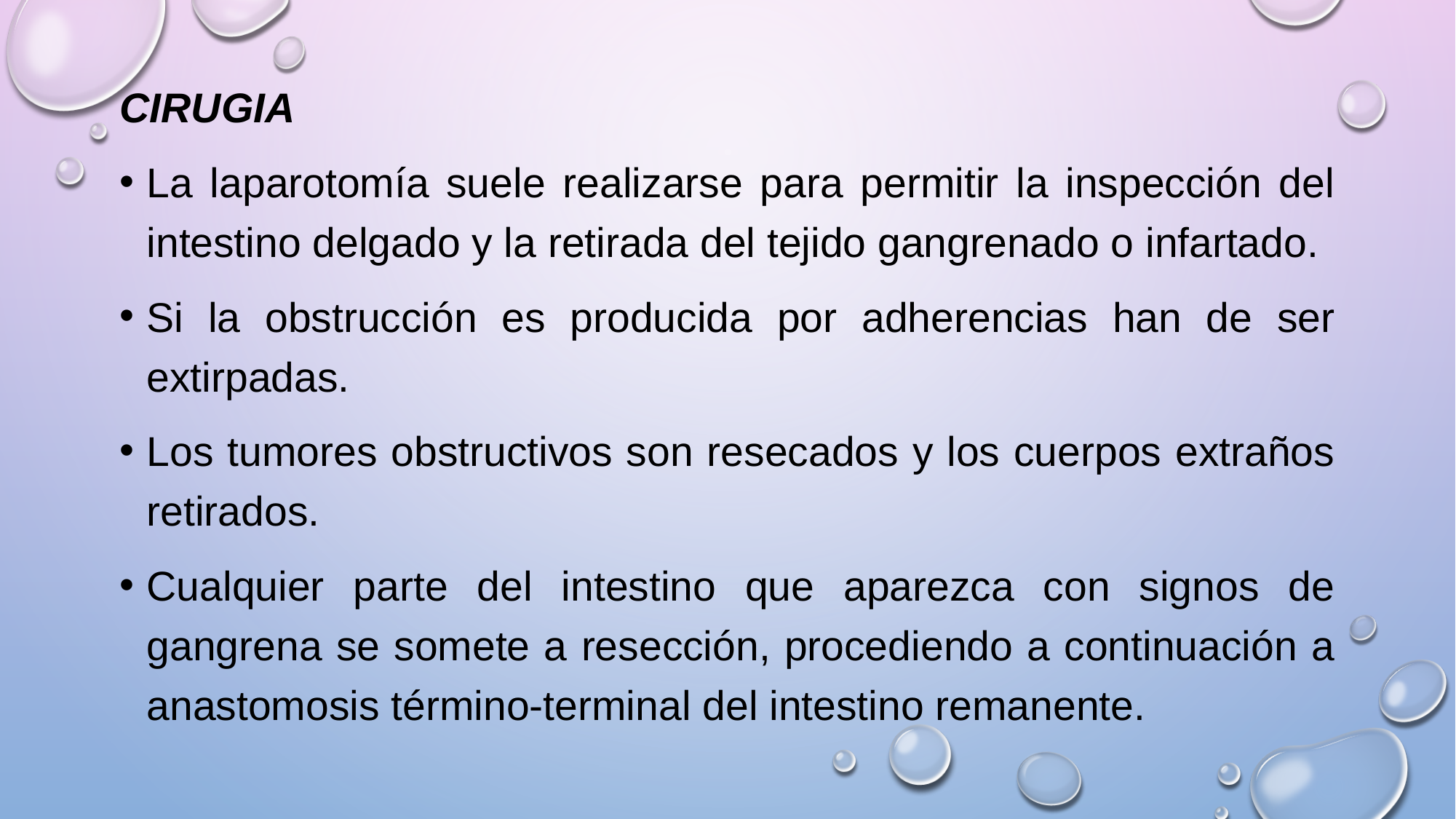

CIRUGIA
La laparotomía suele realizarse para permitir la inspección del intestino delgado y la retirada del tejido gangrenado o infartado.
Si la obstrucción es producida por adherencias han de ser extirpadas.
Los tumores obstructivos son resecados y los cuerpos extraños retirados.
Cualquier parte del intestino que aparezca con signos de gangrena se somete a resección, procediendo a continuación a anastomosis término-terminal del intestino remanente.